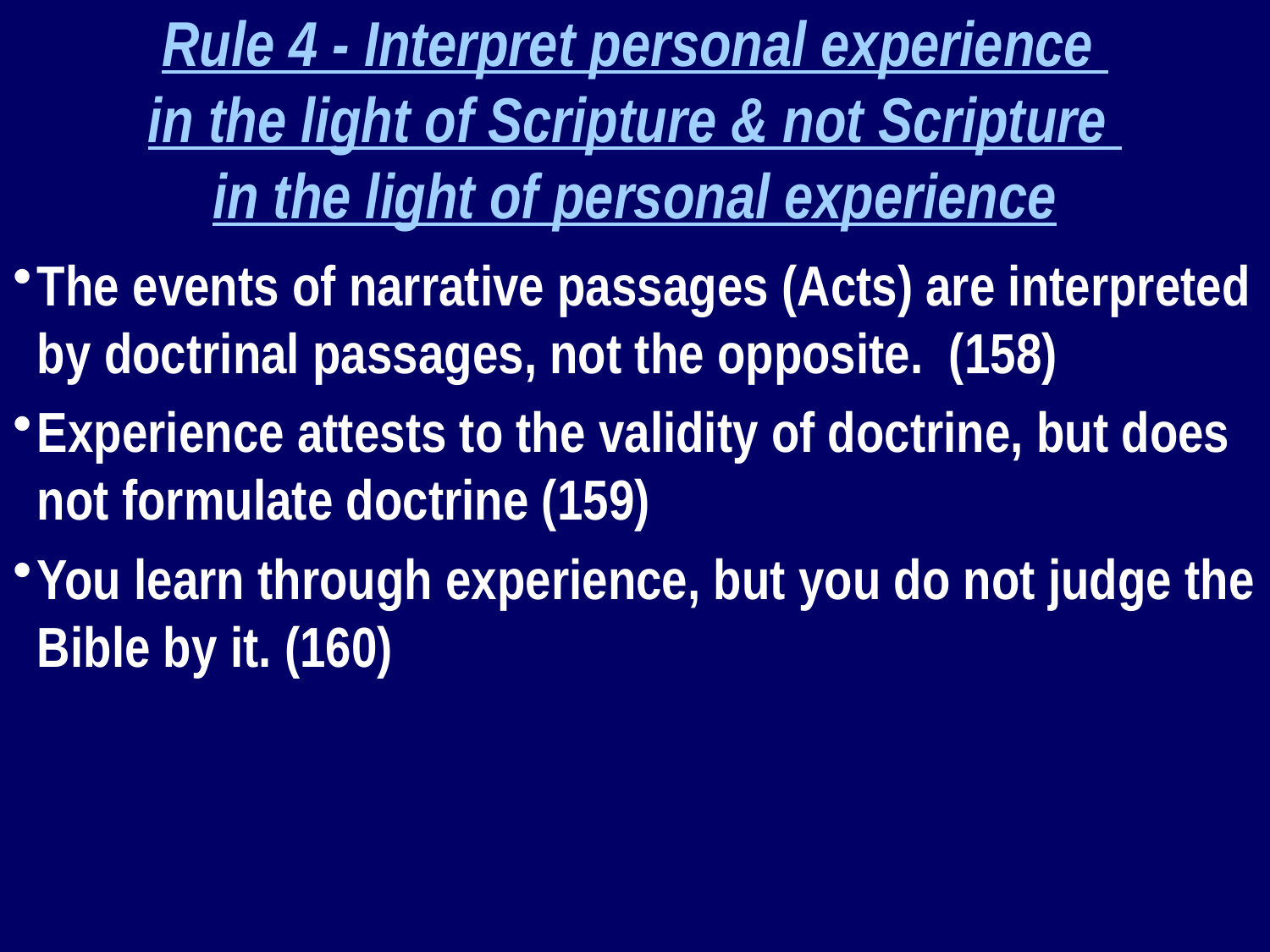

Rule 4 - Interpret personal experience
in the light of Scripture & not Scripture
in the light of personal experience
The events of narrative passages (Acts) are interpreted by doctrinal passages, not the opposite.  (158)
Experience attests to the validity of doctrine, but does not formulate doctrine (159)
You learn through experience, but you do not judge the Bible by it. (160)